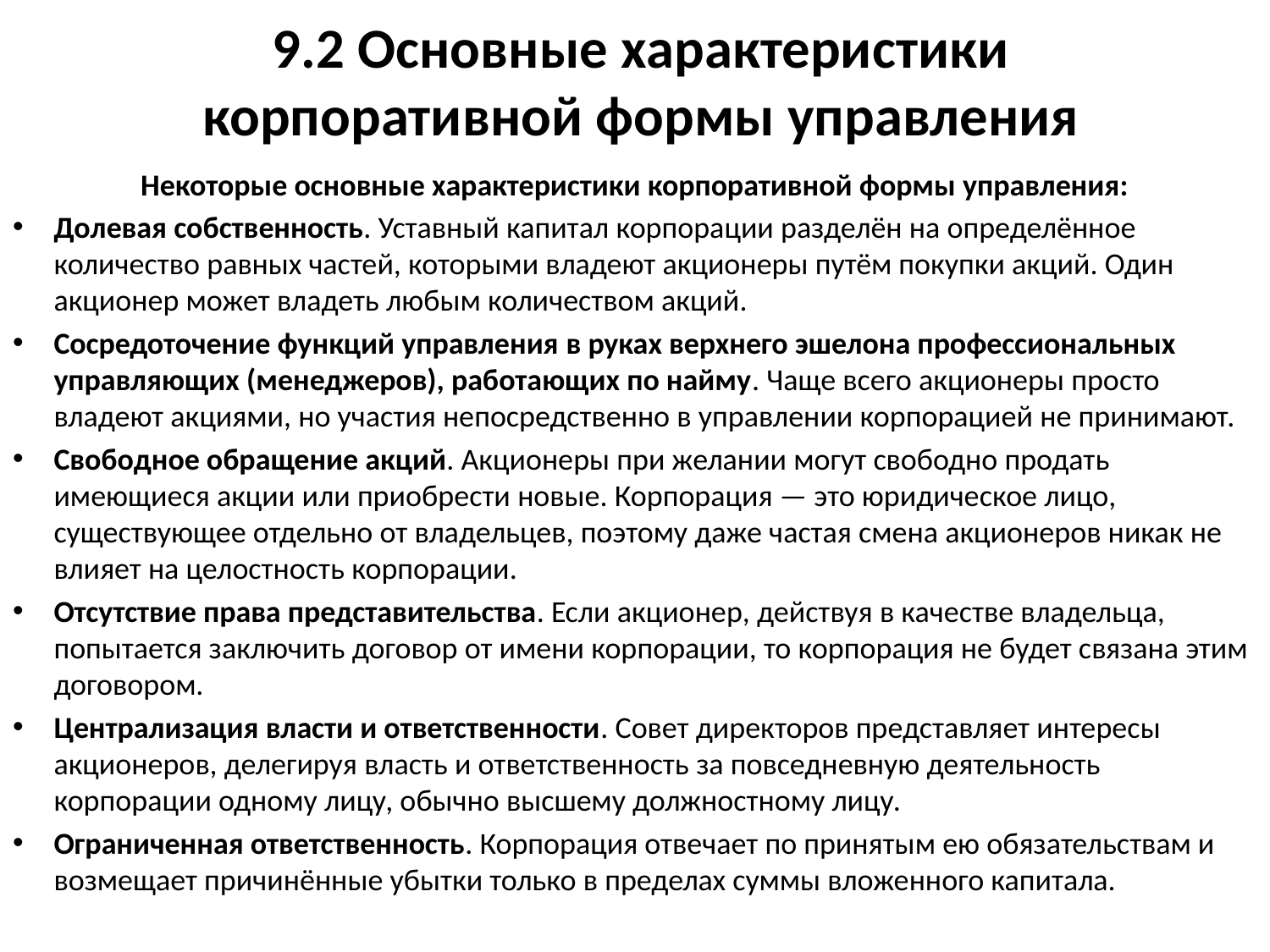

# 9.2 Основные характеристики корпоративной формы управления
Некоторые основные характеристики корпоративной формы управления:
Долевая собственность. Уставный капитал корпорации разделён на определённое количество равных частей, которыми владеют акционеры путём покупки акций. Один акционер может владеть любым количеством акций.
Сосредоточение функций управления в руках верхнего эшелона профессиональных управляющих (менеджеров), работающих по найму. Чаще всего акционеры просто владеют акциями, но участия непосредственно в управлении корпорацией не принимают.
Свободное обращение акций. Акционеры при желании могут свободно продать имеющиеся акции или приобрести новые. Корпорация — это юридическое лицо, существующее отдельно от владельцев, поэтому даже частая смена акционеров никак не влияет на целостность корпорации.
Отсутствие права представительства. Если акционер, действуя в качестве владельца, попытается заключить договор от имени корпорации, то корпорация не будет связана этим договором.
Централизация власти и ответственности. Совет директоров представляет интересы акционеров, делегируя власть и ответственность за повседневную деятельность корпорации одному лицу, обычно высшему должностному лицу.
Ограниченная ответственность. Корпорация отвечает по принятым ею обязательствам и возмещает причинённые убытки только в пределах суммы вложенного капитала.